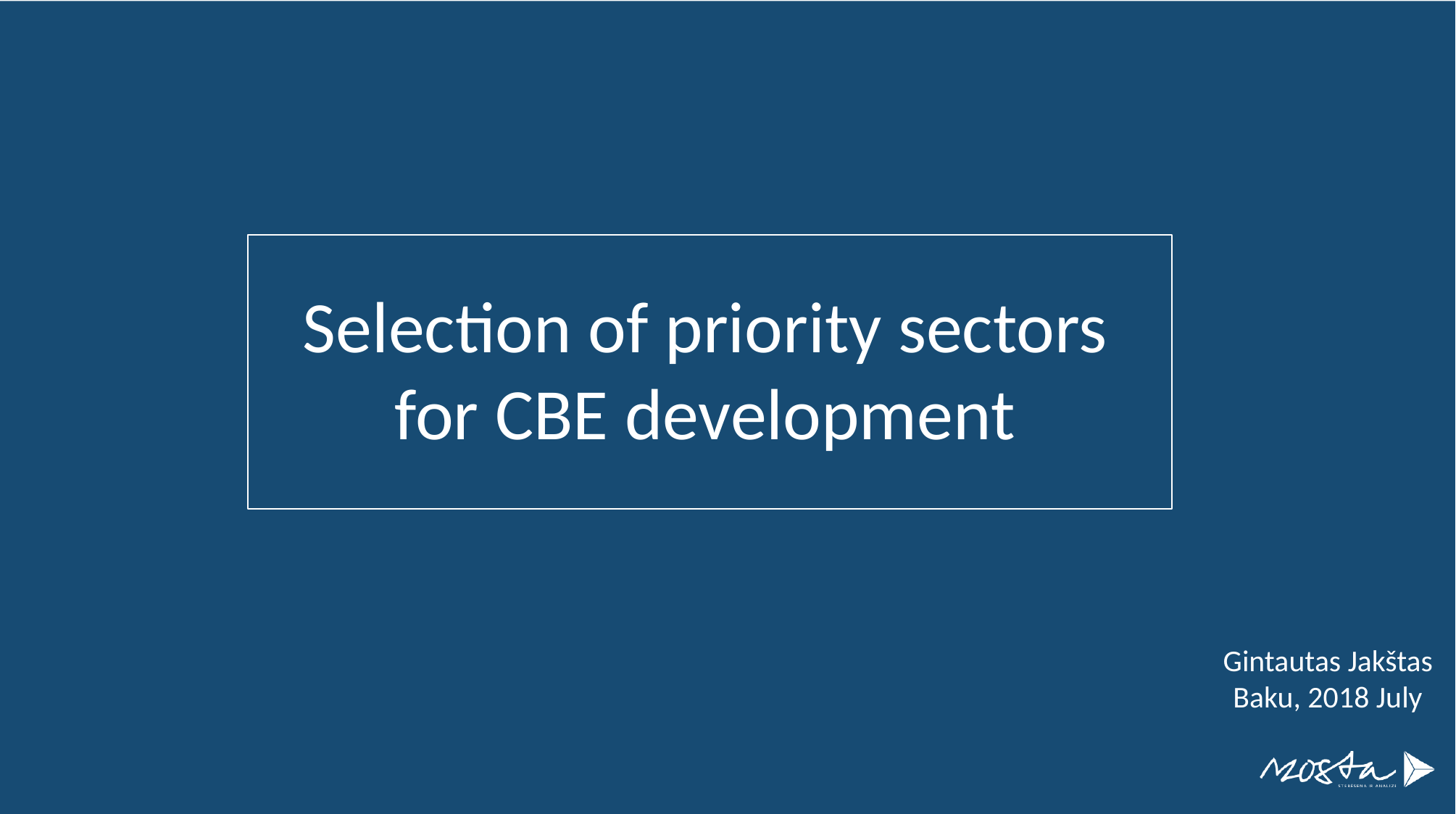

Selection of priority sectors for CBE development
Gintautas Jakštas
Baku, 2018 July

1